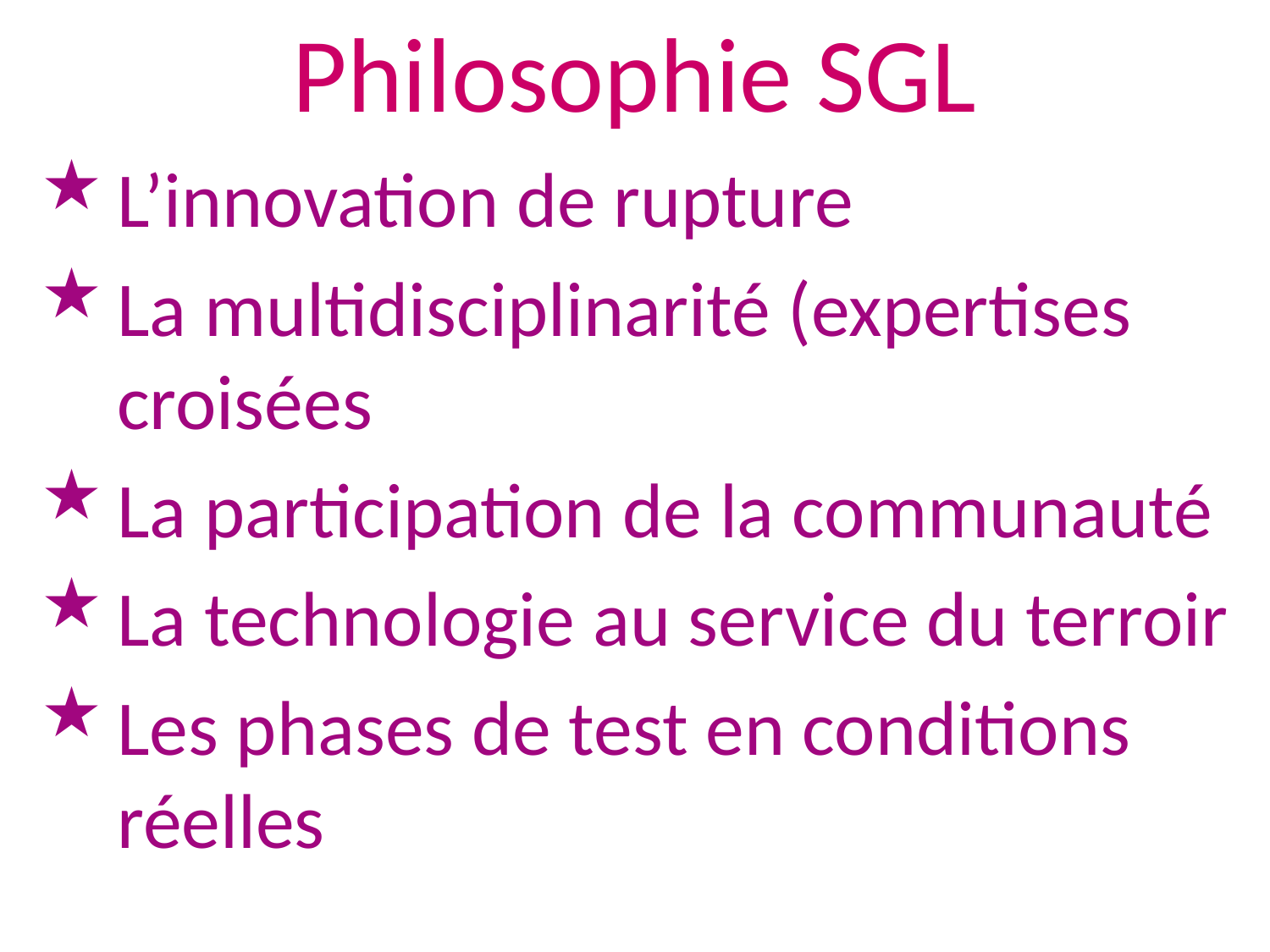

Philosophie SGL
L’innovation de rupture
La multidisciplinarité (expertises croisées
La participation de la communauté
La technologie au service du terroir
Les phases de test en conditions réelles